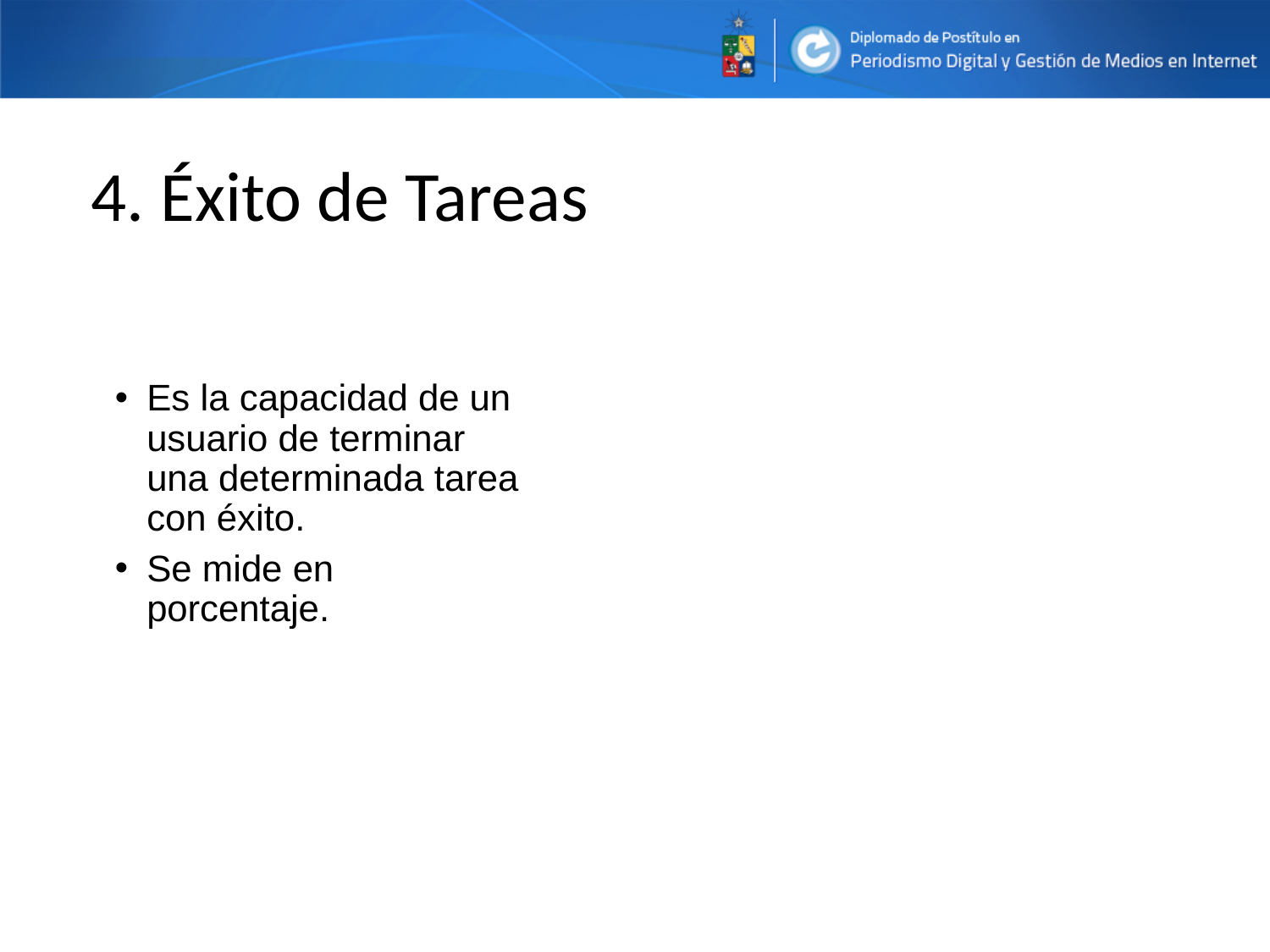

# 4. Éxito de Tareas
Es la capacidad de un usuario de terminar una determinada tarea con éxito.
Se mide en porcentaje.